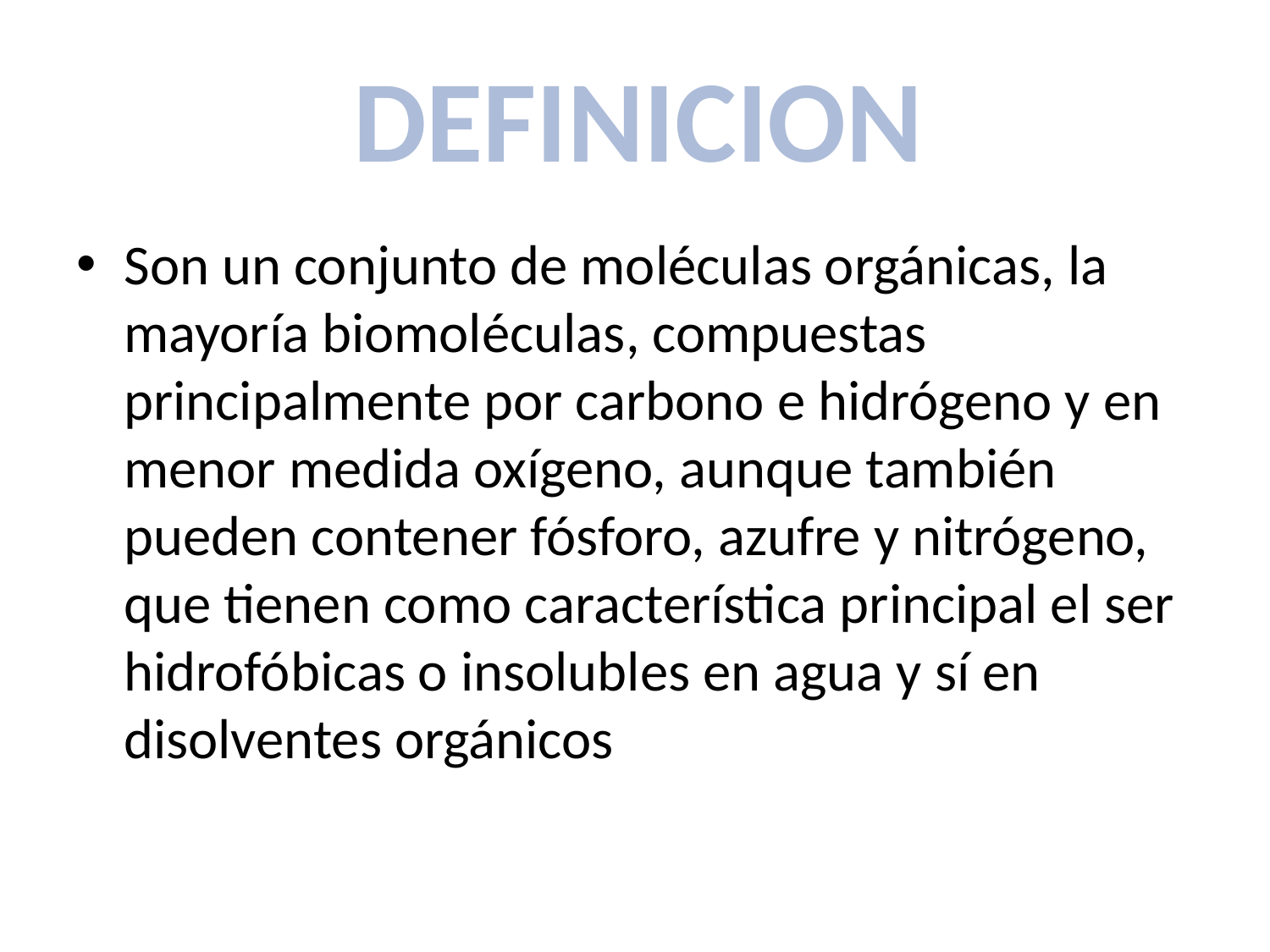

DEFINICION
Son un conjunto de moléculas orgánicas, la mayoría biomoléculas, compuestas principalmente por carbono e hidrógeno y en menor medida oxígeno, aunque también pueden contener fósforo, azufre y nitrógeno, que tienen como característica principal el ser hidrofóbicas o insolubles en agua y sí en disolventes orgánicos